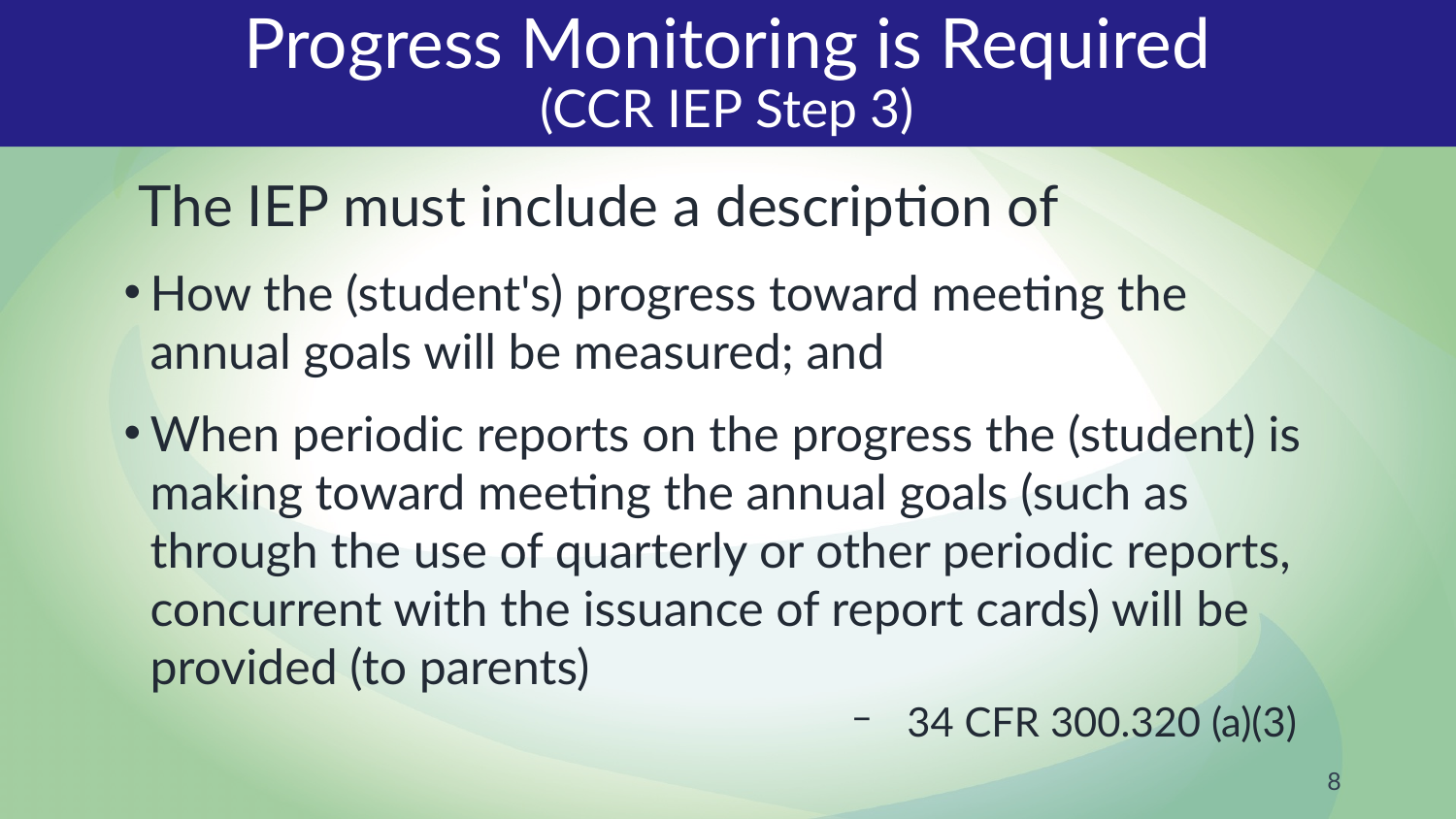

# Progress Monitoring is Required (CCR IEP Step 3)
 The IEP must include a description of
How the (student's) progress toward meeting the annual goals will be measured; and
When periodic reports on the progress the (student) is making toward meeting the annual goals (such as through the use of quarterly or other periodic reports, concurrent with the issuance of report cards) will be provided (to parents)
34 CFR 300.320 (a)(3)

8